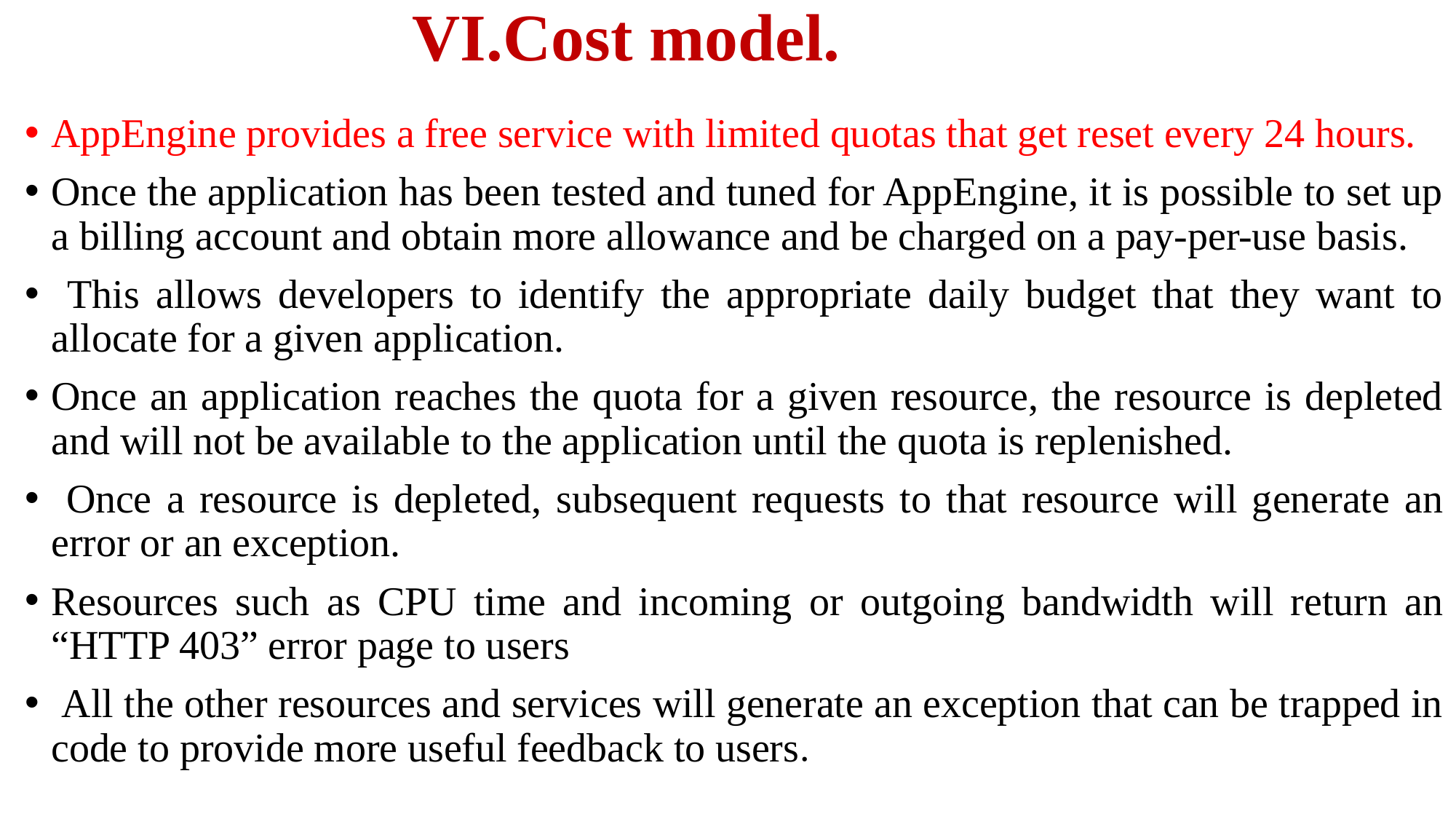

# VI.Cost model.
AppEngine provides a free service with limited quotas that get reset every 24 hours.
Once the application has been tested and tuned for AppEngine, it is possible to set up a billing account and obtain more allowance and be charged on a pay-per-use basis.
 This allows developers to identify the appropriate daily budget that they want to allocate for a given application.
Once an application reaches the quota for a given resource, the resource is depleted and will not be available to the application until the quota is replenished.
 Once a resource is depleted, subsequent requests to that resource will generate an error or an exception.
Resources such as CPU time and incoming or outgoing bandwidth will return an “HTTP 403” error page to users
 All the other resources and services will generate an exception that can be trapped in code to provide more useful feedback to users.